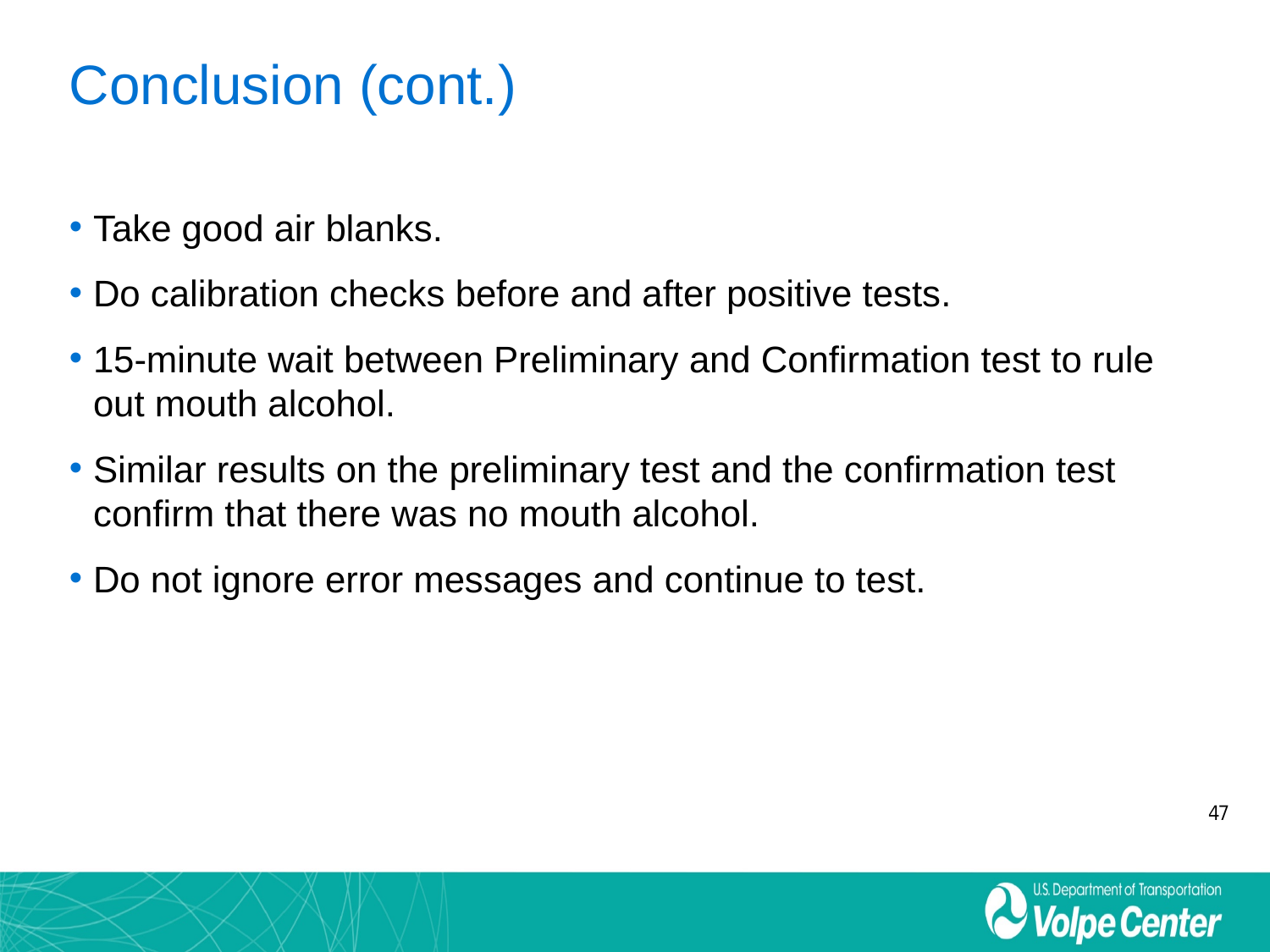

# Conclusion (cont.)
Take good air blanks.
Do calibration checks before and after positive tests.
15-minute wait between Preliminary and Confirmation test to rule out mouth alcohol.
Similar results on the preliminary test and the confirmation test confirm that there was no mouth alcohol.
Do not ignore error messages and continue to test.

47